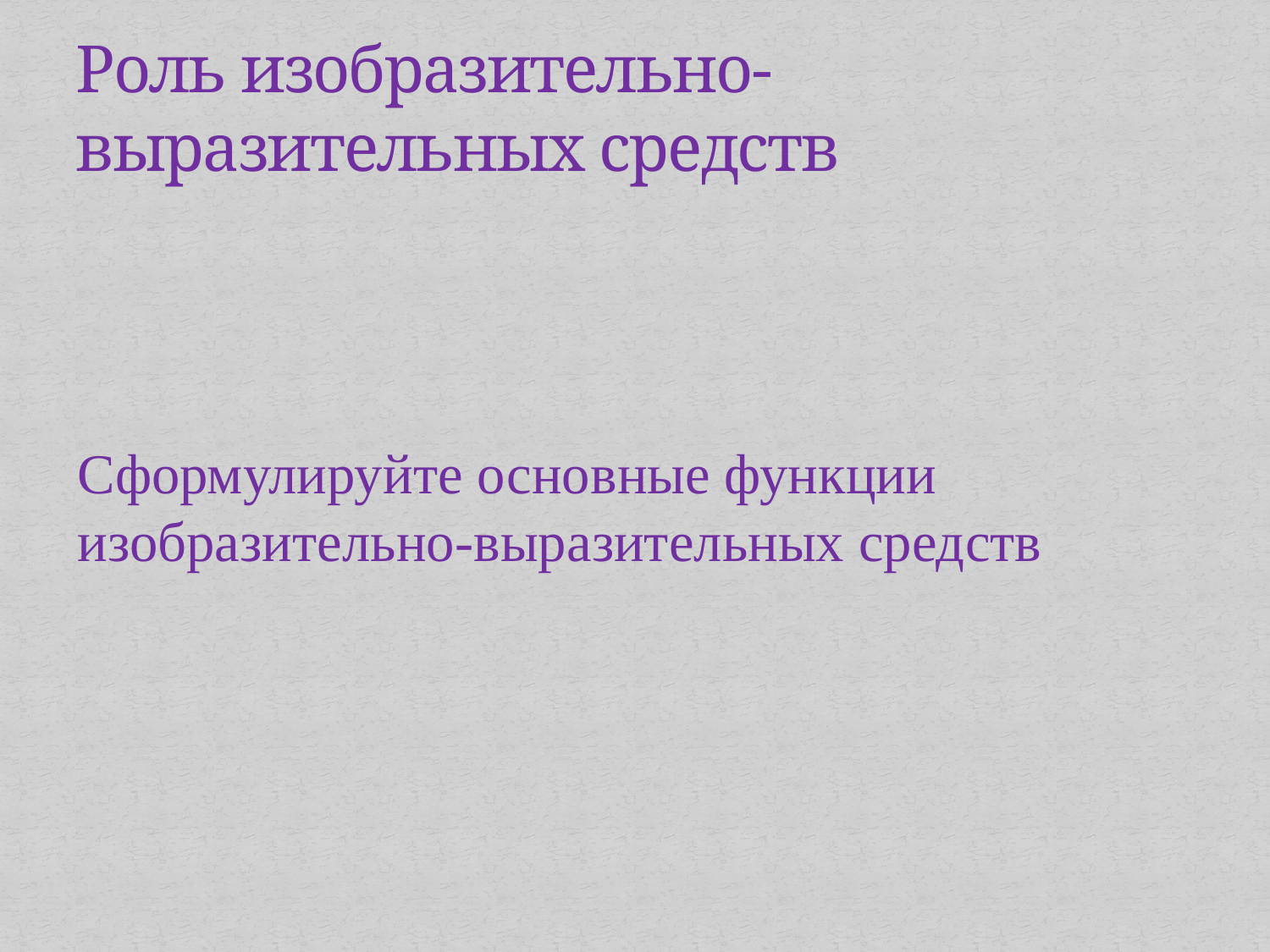

# Роль изобразительно-выразительных средств

Сформулируйте основные функции изобразительно-выразительных средств